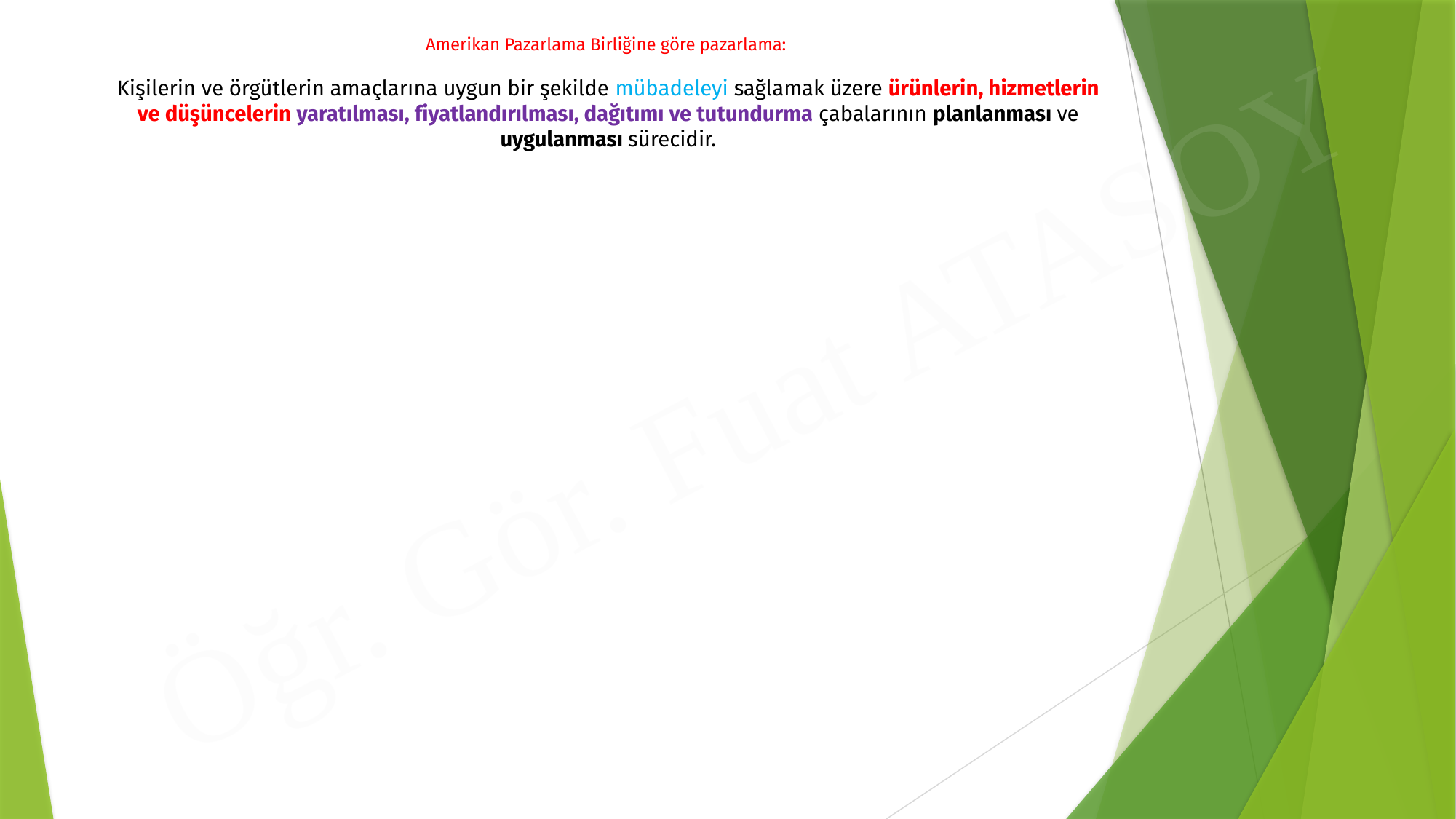

Amerikan Pazarlama Birliğine göre pazarlama:
Kişilerin ve örgütlerin amaçlarına uygun bir şekilde mübadeleyi sağlamak üzere ürünlerin, hizmetlerin ve düşüncelerin yaratılması, fiyatlandırılması, dağıtımı ve tutundurma çabalarının planlanması ve uygulanması sürecidir.